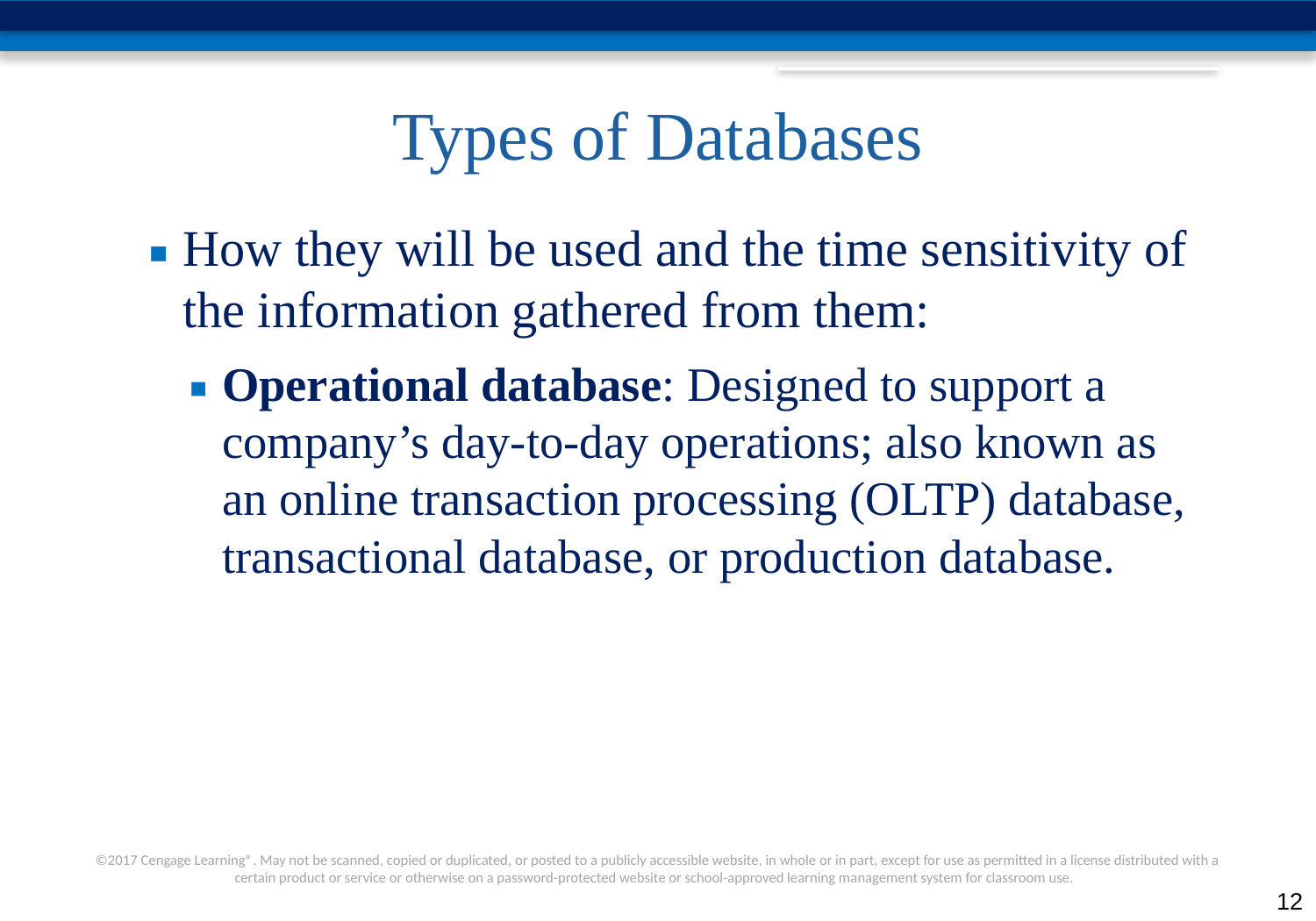

# Types of Databases
How they will be used and the time sensitivity of the information gathered from them:
Operational database: Designed to support a company’s day-to-day operations; also known as an online transaction processing (OLTP) database, transactional database, or production database.

12